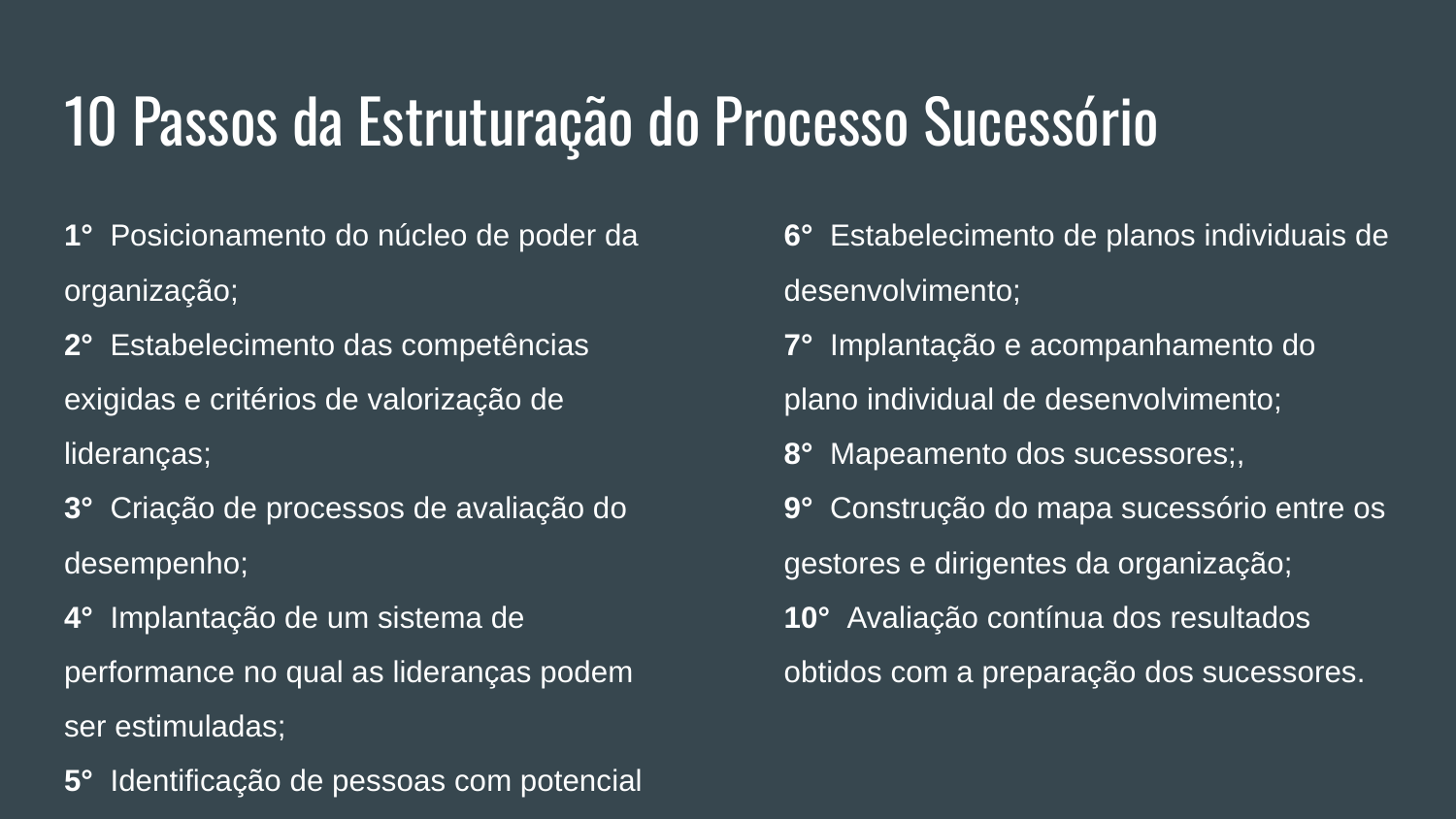

# 10 Passos da Estruturação do Processo Sucessório

1°  Posicionamento do núcleo de poder da organização;
2°  Estabelecimento das competências exigidas e critérios de valorização de lideranças;
3°  Criação de processos de avaliação do desempenho;
4°  Implantação de um sistema de performance no qual as lideranças podem ser estimuladas;
5°  Identificação de pessoas com potencial de desenvolvimento;

6°  Estabelecimento de planos individuais de desenvolvimento;
7°  Implantação e acompanhamento do plano individual de desenvolvimento;
8°  Mapeamento dos sucessores;,
9°  Construção do mapa sucessório entre os gestores e dirigentes da organização;
10°  Avaliação contínua dos resultados obtidos com a preparação dos sucessores.